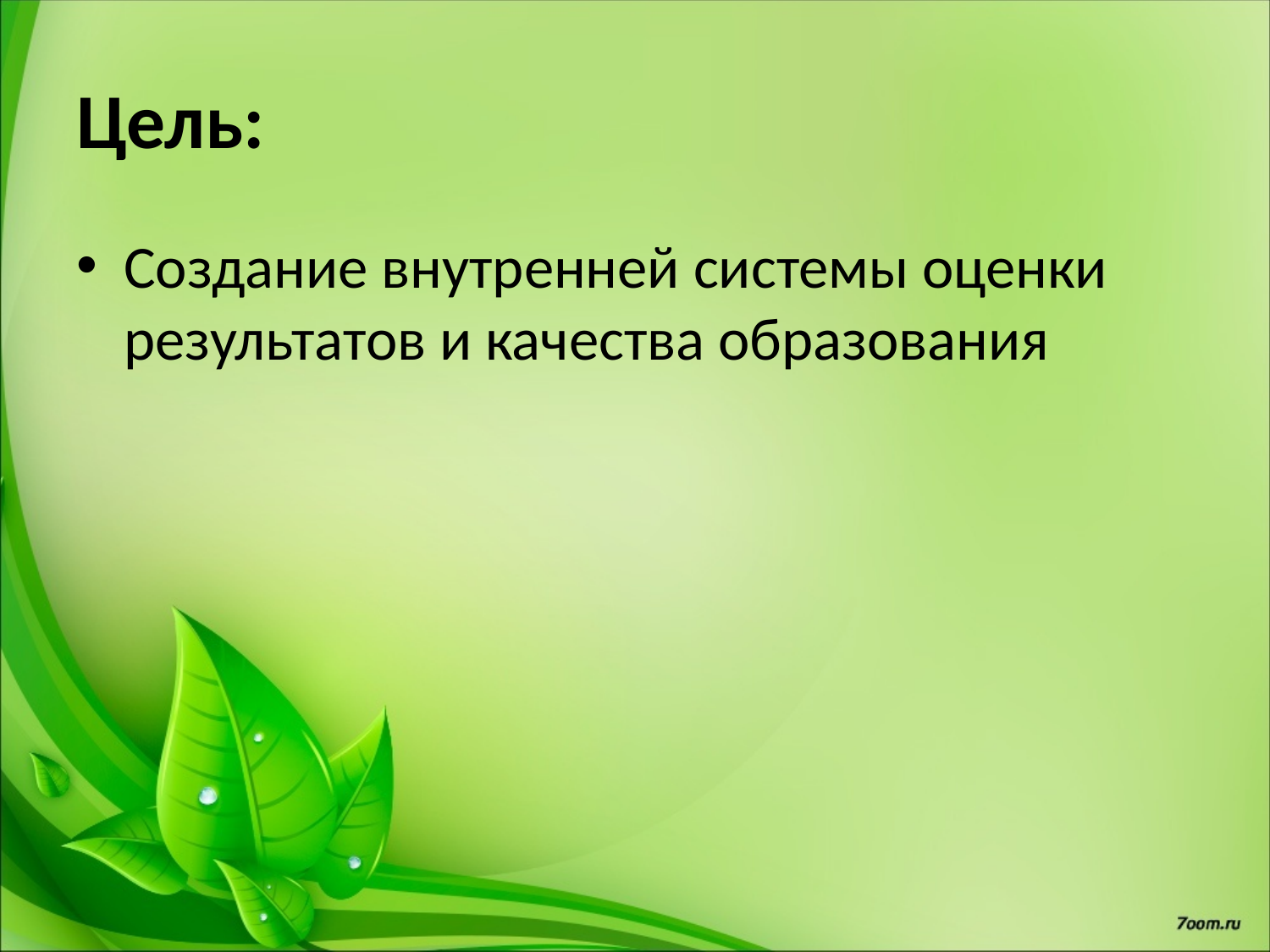

# Цель:
Создание внутренней системы оценки результатов и качества образования